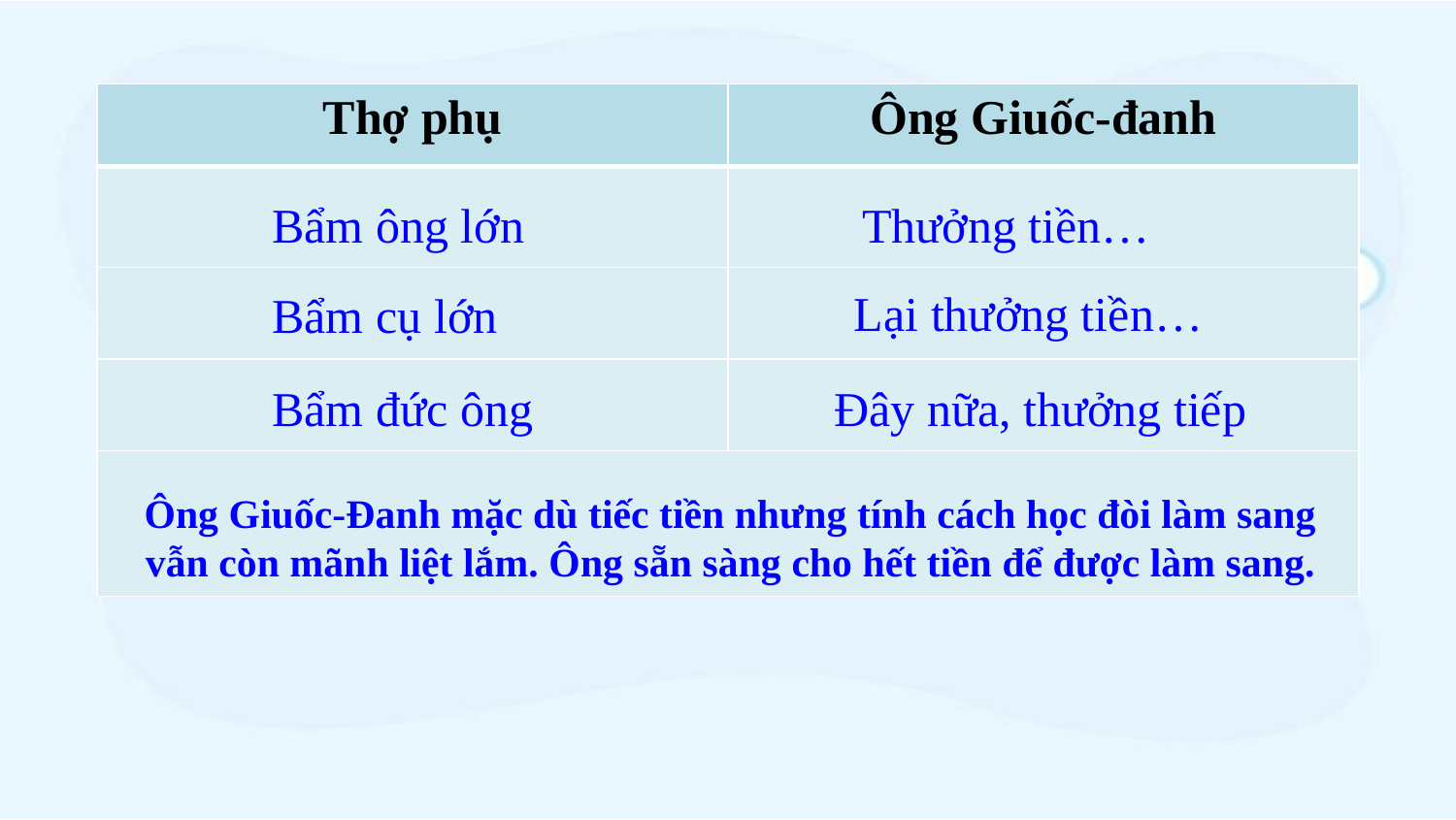

| Thợ phụ | Ông Giuốc-đanh |
| --- | --- |
|  |  |
|  |  |
|  |  |
|  |  |
Bẩm ông lớn
Thưởng tiền…
Lại thưởng tiền…
Bẩm cụ lớn
Đây nữa, thưởng tiếp
Bẩm đức ông
Ông Giuốc-Đanh mặc dù tiếc tiền nhưng tính cách học đòi làm sang vẫn còn mãnh liệt lắm. Ông sẵn sàng cho hết tiền để được làm sang.